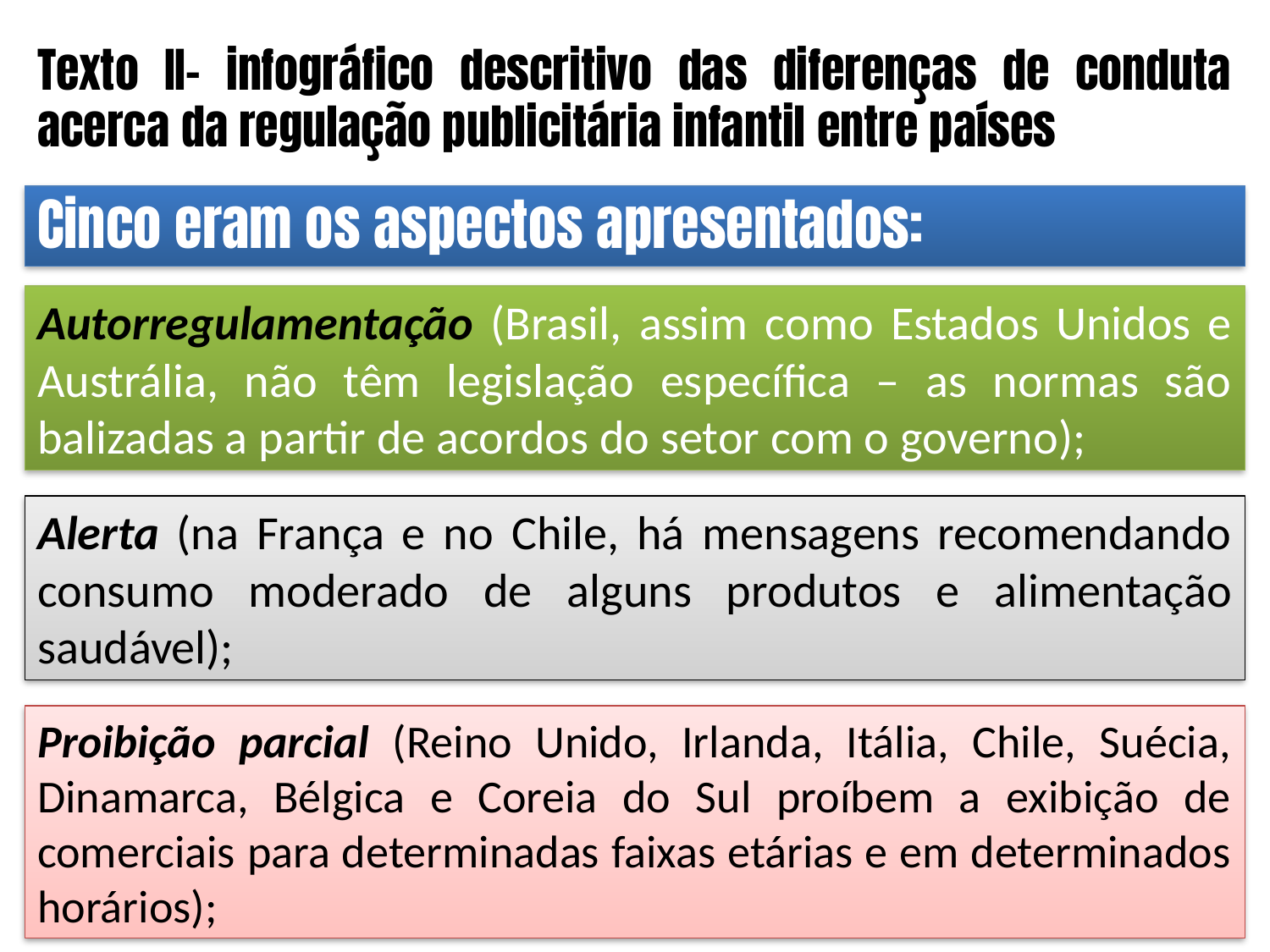

Texto II- infográfico descritivo das diferenças de conduta acerca da regulação publicitária infantil entre países
Cinco eram os aspectos apresentados:
Autorregulamentação (Brasil, assim como Estados Unidos e Austrália, não têm legislação específica – as normas são balizadas a partir de acordos do setor com o governo);
Alerta (na França e no Chile, há mensagens recomendando consumo moderado de alguns produtos e alimentação saudável);
Proibição parcial (Reino Unido, Irlanda, Itália, Chile, Suécia, Dinamarca, Bélgica e Coreia do Sul proíbem a exibição de comerciais para determinadas faixas etárias e em determinados horários);